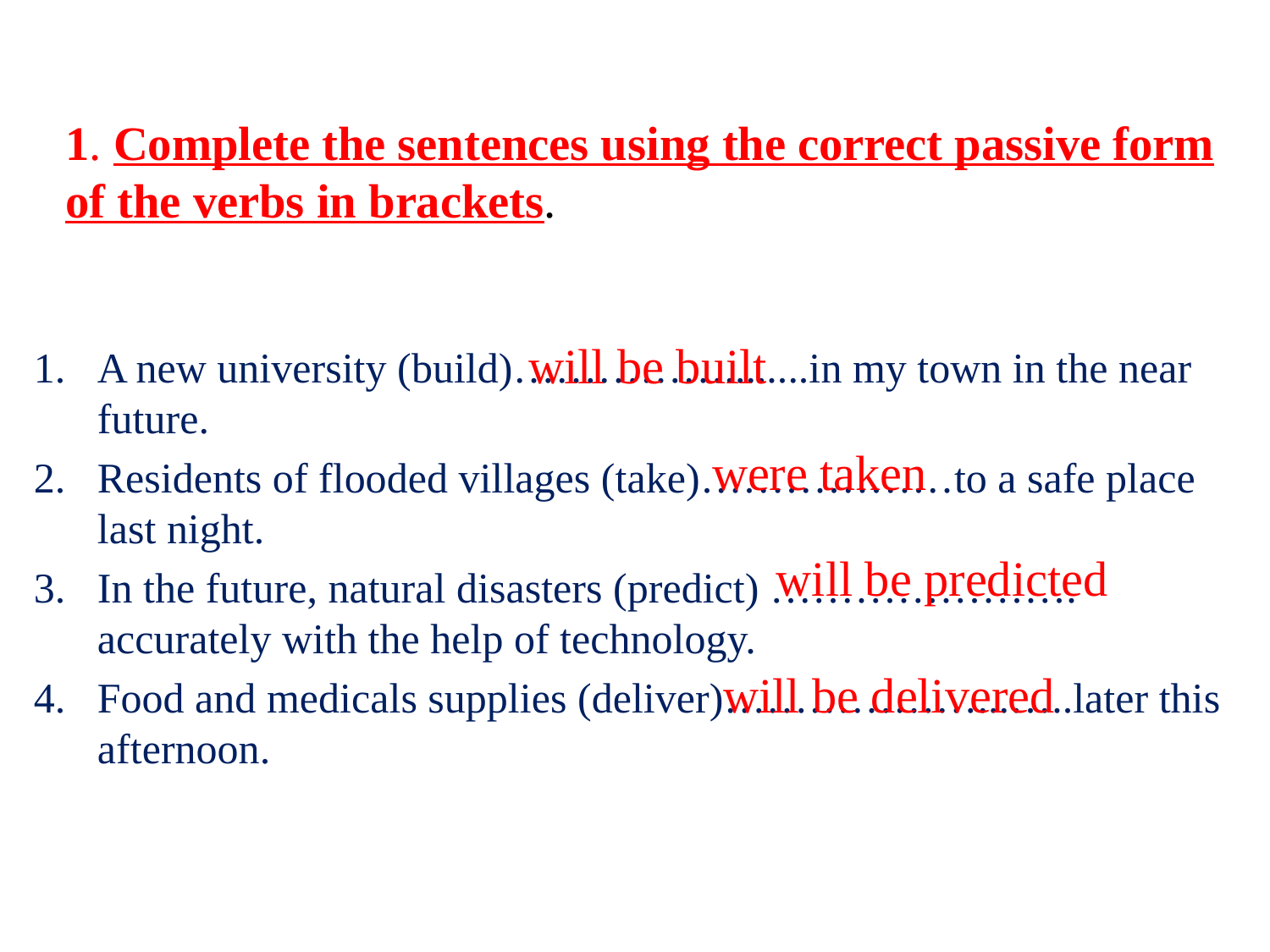

# 1. Complete the sentences using the correct passive form of the verbs in brackets.

A new university (build)……………........in my town in the near future.
Residents of flooded villages (take)………………to a safe place last night.
In the future, natural disasters (predict) …………………. accurately with the help of technology.
Food and medicals supplies (deliver)………………...…..later this afternoon.
will be built
were taken
will be predicted
will be delivered